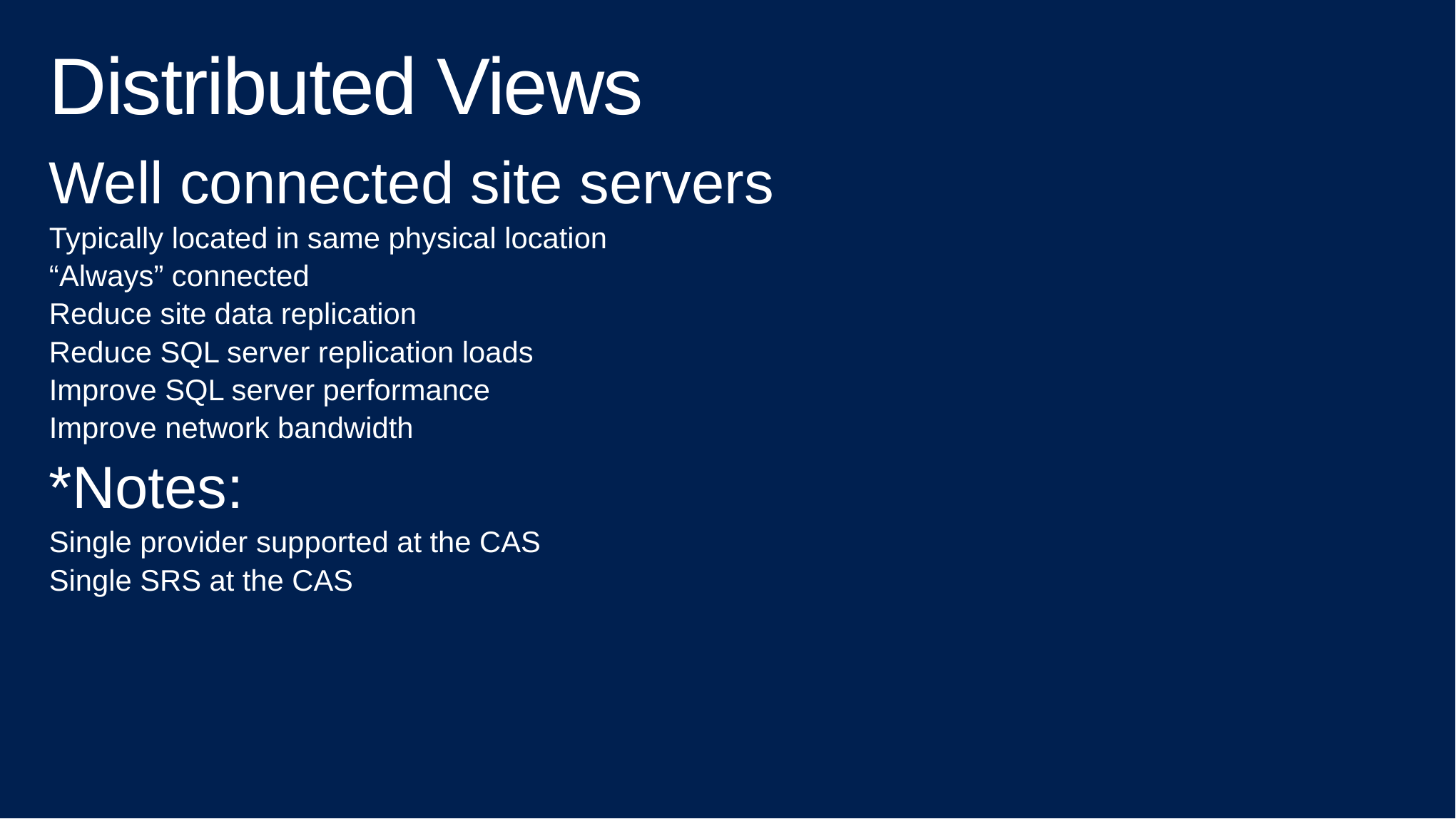

# Distributed Views
Well connected site servers
Typically located in same physical location
“Always” connected
Reduce site data replication
Reduce SQL server replication loads
Improve SQL server performance
Improve network bandwidth
*Notes:
Single provider supported at the CAS
Single SRS at the CAS